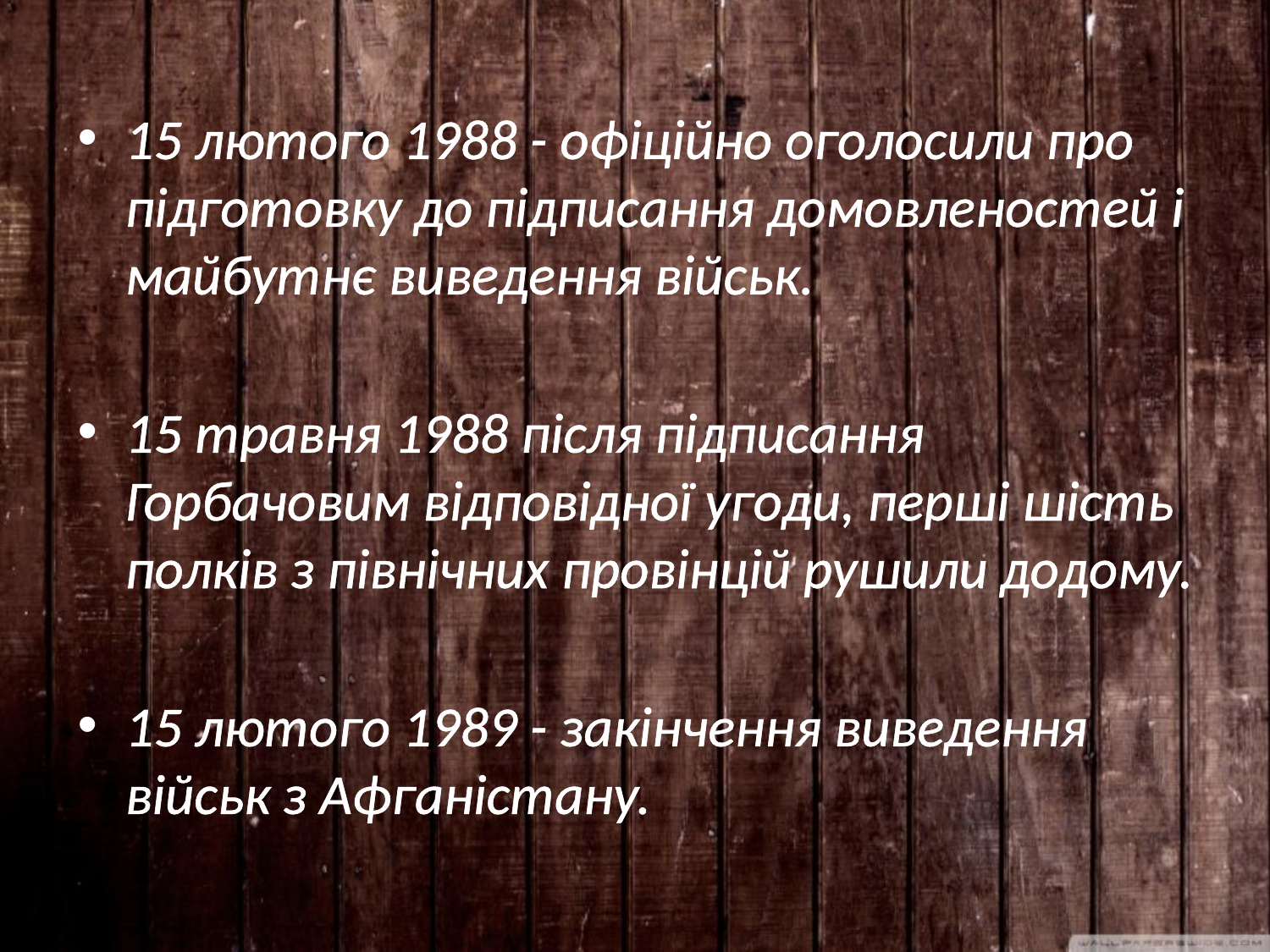

15 лютого 1988 - офіційно оголосили про підготовку до підписання домовленостей і майбутнє виведення військ.

15 травня 1988 після підписання Горбачовим відповідної угоди, перші шість полків з північних провінцій рушили додому.

15 лютого 1989 - закінчення виведення військ з Афганістану.